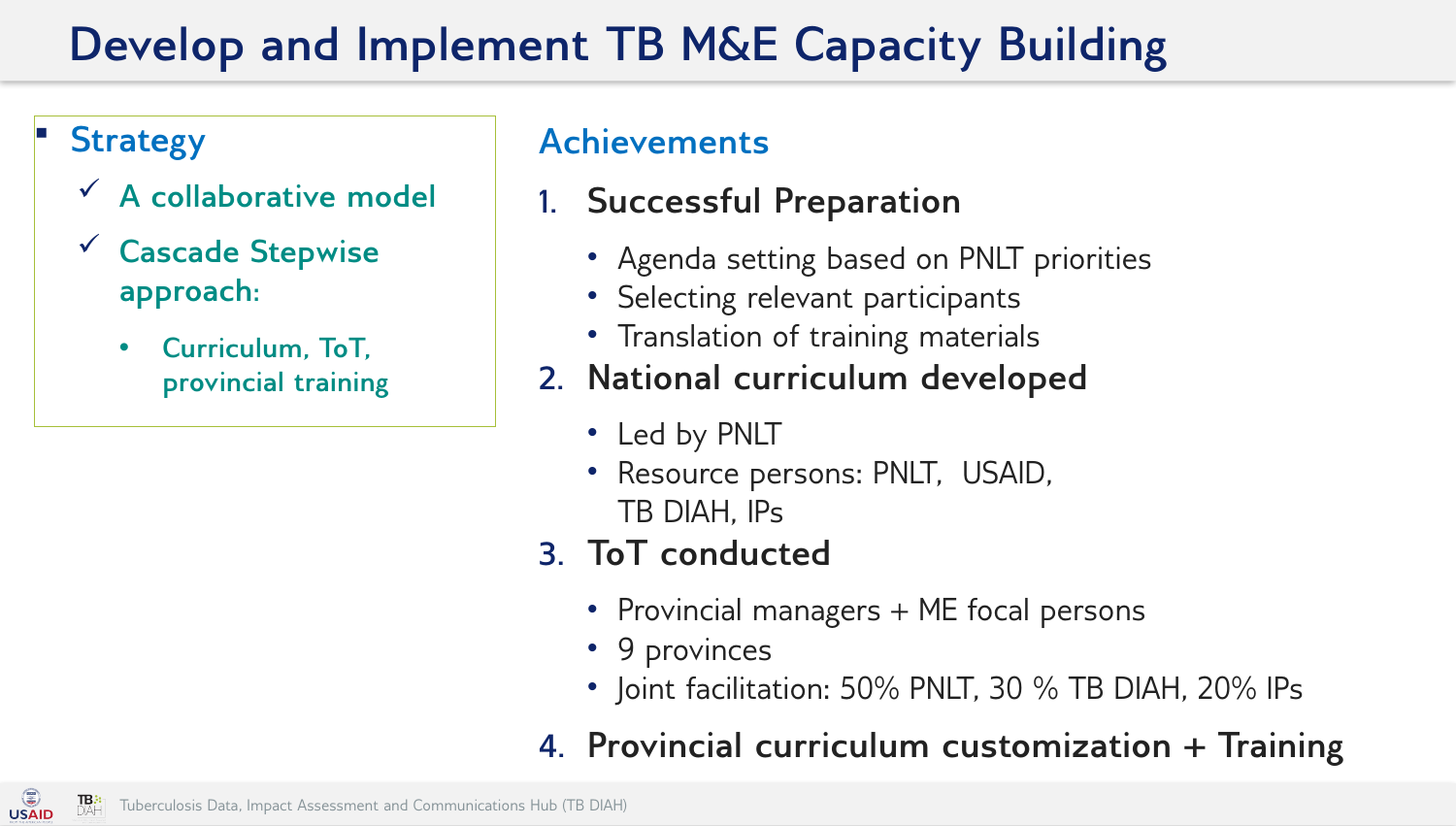

# Develop and Implement TB M&E Capacity Building
Achievements
Successful Preparation
Agenda setting based on PNLT priorities
Selecting relevant participants
Translation of training materials
National curriculum developed
Led by PNLT
Resource persons: PNLT,  USAID,
TB DIAH, IPs
ToT conducted
Provincial managers + ME focal persons
9 provinces
Joint facilitation: 50% PNLT, 30 % TB DIAH, 20% IPs
Provincial curriculum customization + Training
Strategy
A collaborative model
Cascade Stepwise approach:
Curriculum, ToT, provincial training